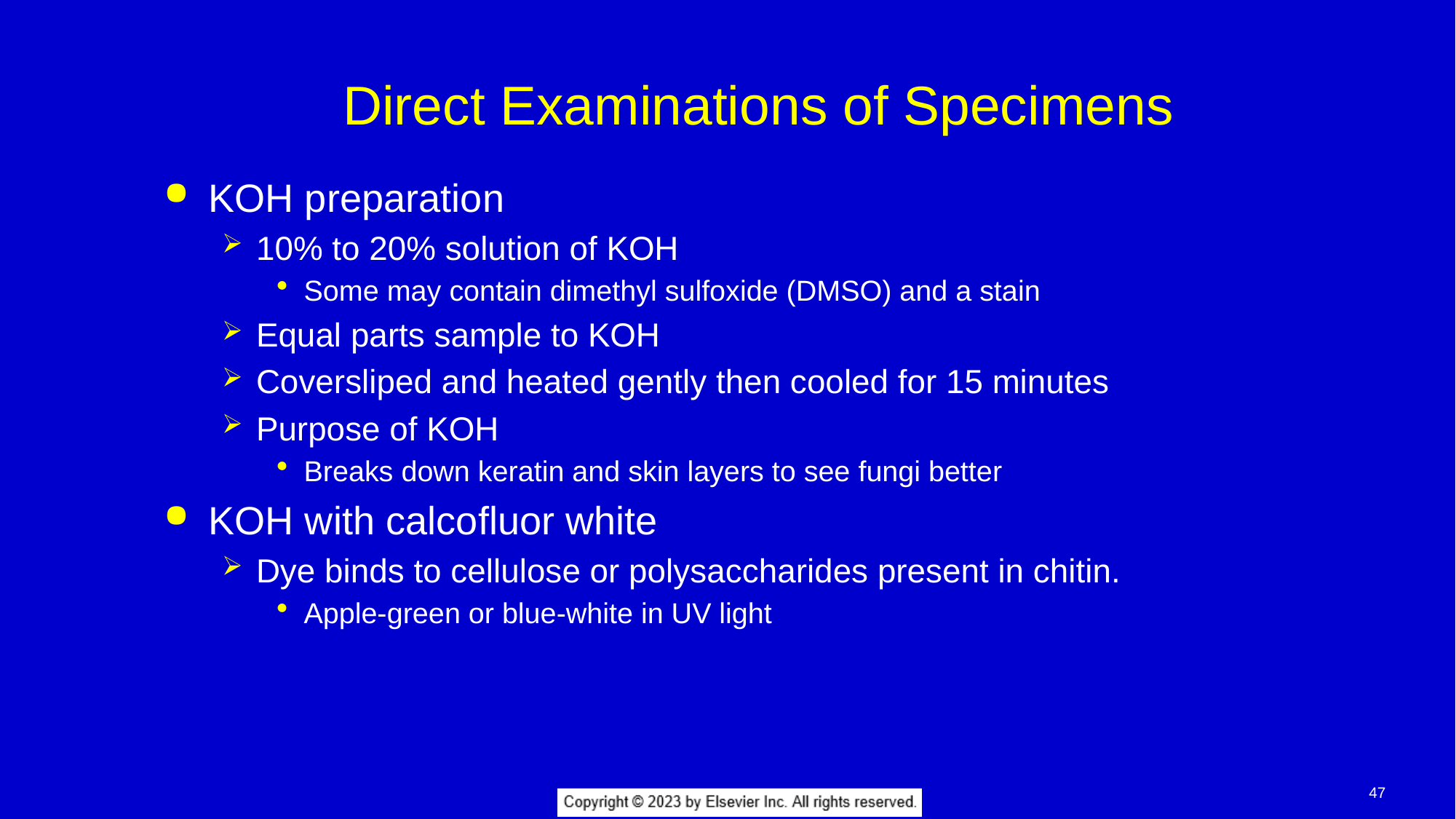

# Direct Examinations of Specimens
KOH preparation
10% to 20% solution of KOH
Some may contain dimethyl sulfoxide (DMSO) and a stain
Equal parts sample to KOH
Coversliped and heated gently then cooled for 15 minutes
Purpose of KOH
Breaks down keratin and skin layers to see fungi better
KOH with calcofluor white
Dye binds to cellulose or polysaccharides present in chitin.
Apple-green or blue-white in UV light